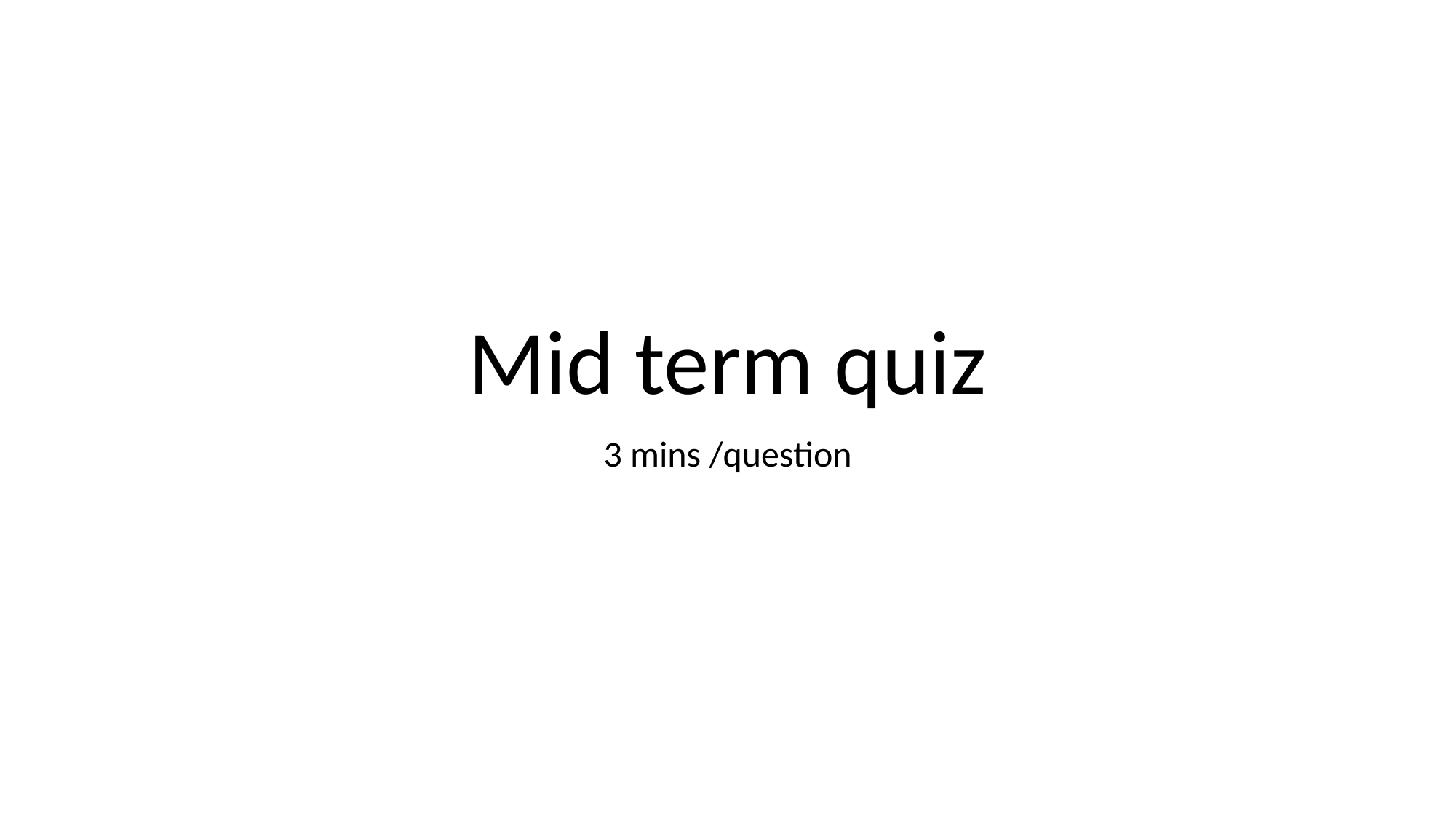

# Mid term quiz
3 mins /question